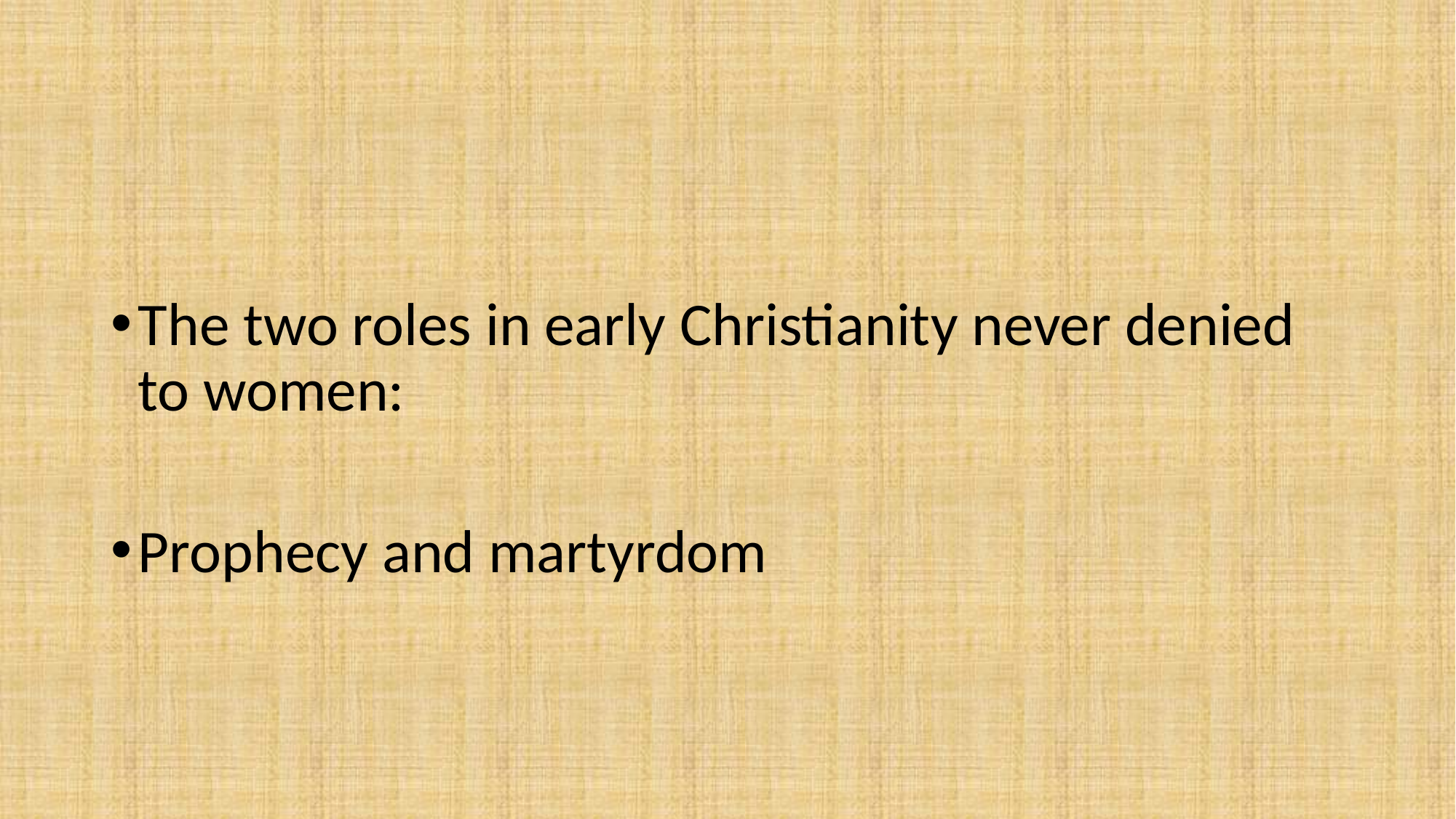

#
The two roles in early Christianity never denied to women:

Prophecy and martyrdom